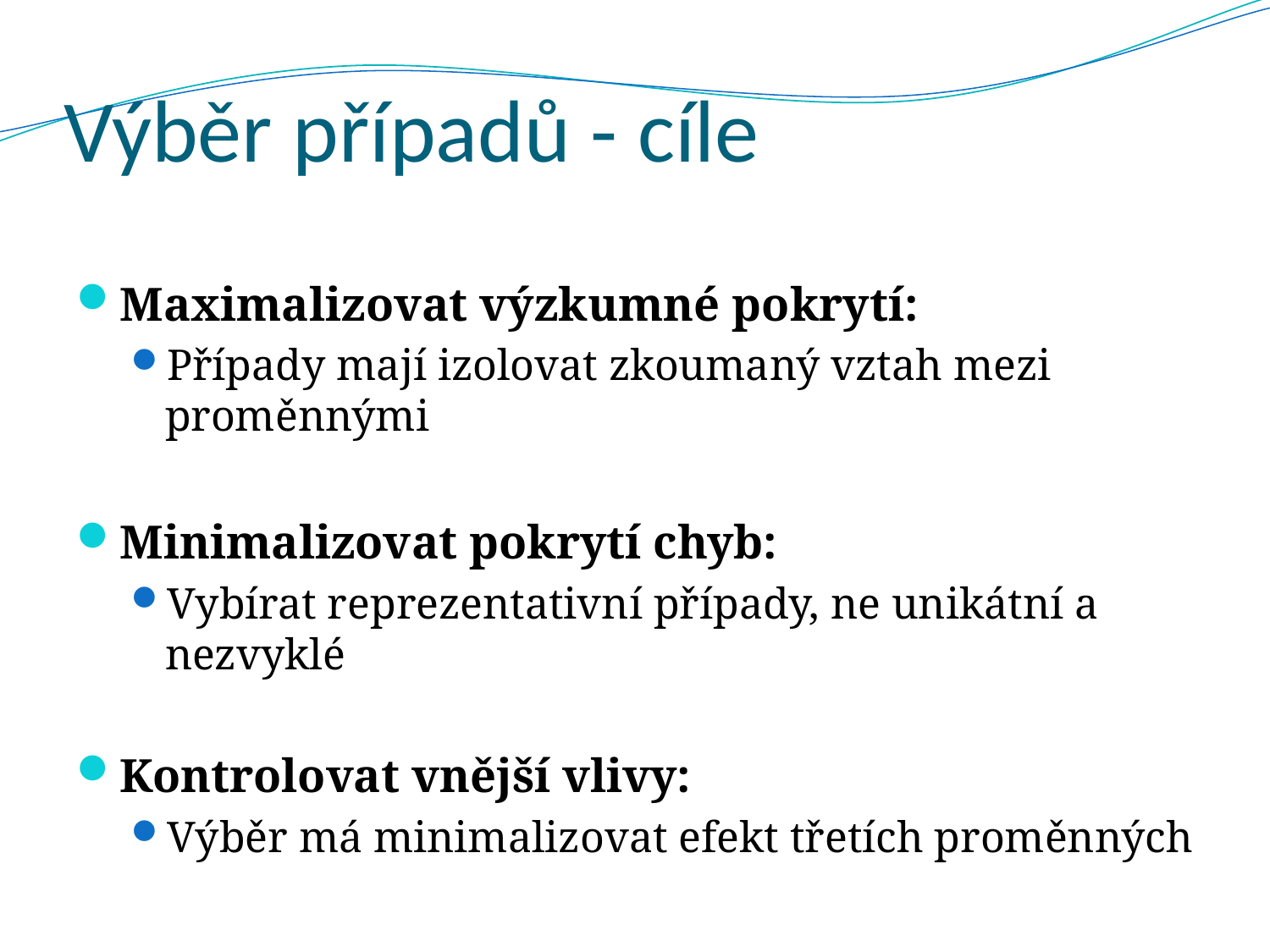

# Výběr případů - cíle
Maximalizovat výzkumné pokrytí:
Případy mají izolovat zkoumaný vztah mezi proměnnými

Minimalizovat pokrytí chyb:
Vybírat reprezentativní případy, ne unikátní a nezvyklé

Kontrolovat vnější vlivy:
Výběr má minimalizovat efekt třetích proměnných